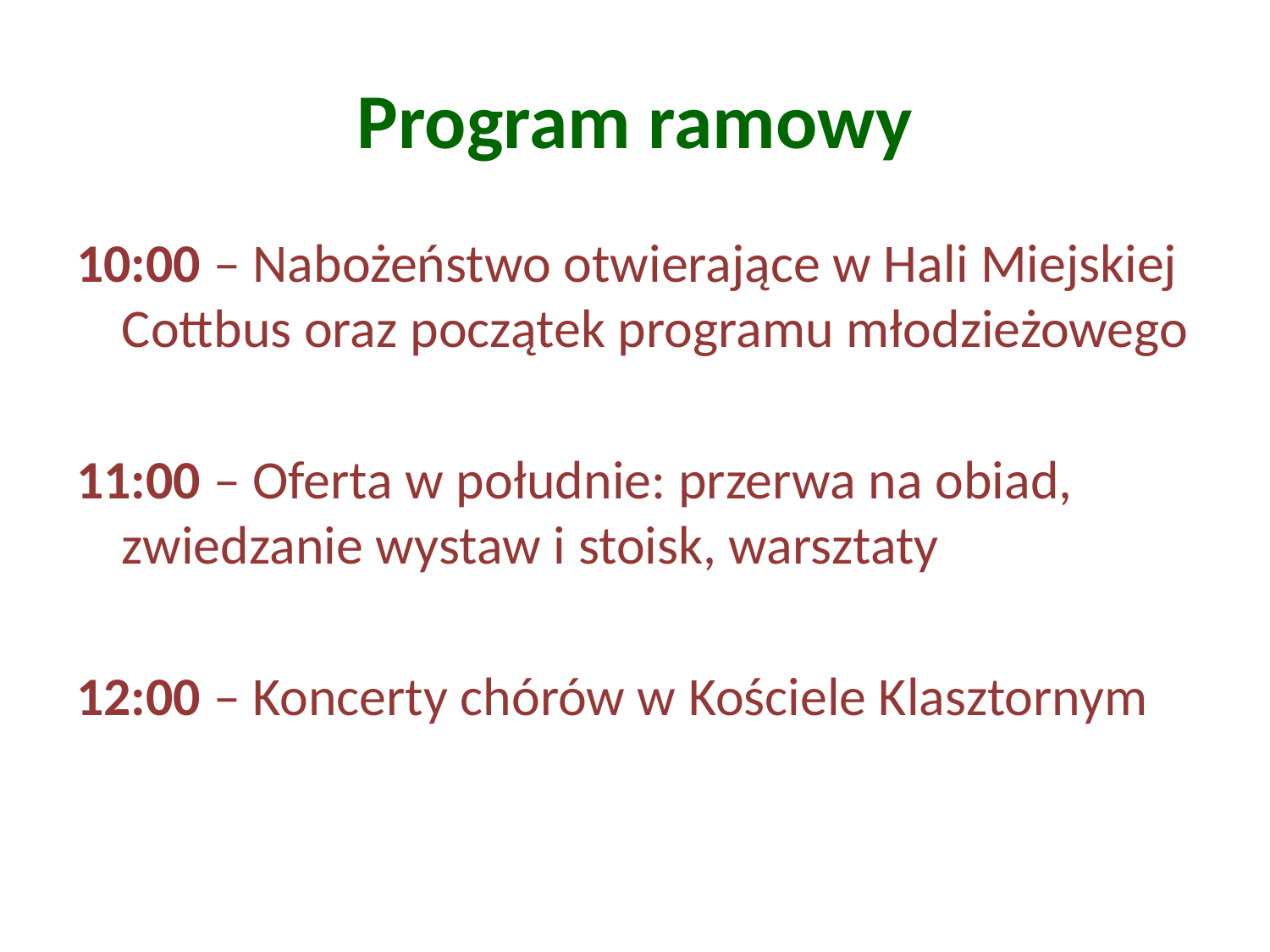

# Program ramowy
10:00 – Nabożeństwo otwierające w Hali Miejskiej Cottbus oraz początek programu młodzieżowego

11:00 – Oferta w południe: przerwa na obiad, zwiedzanie wystaw i stoisk, warsztaty

12:00 – Koncerty chórów w Kościele Klasztornym